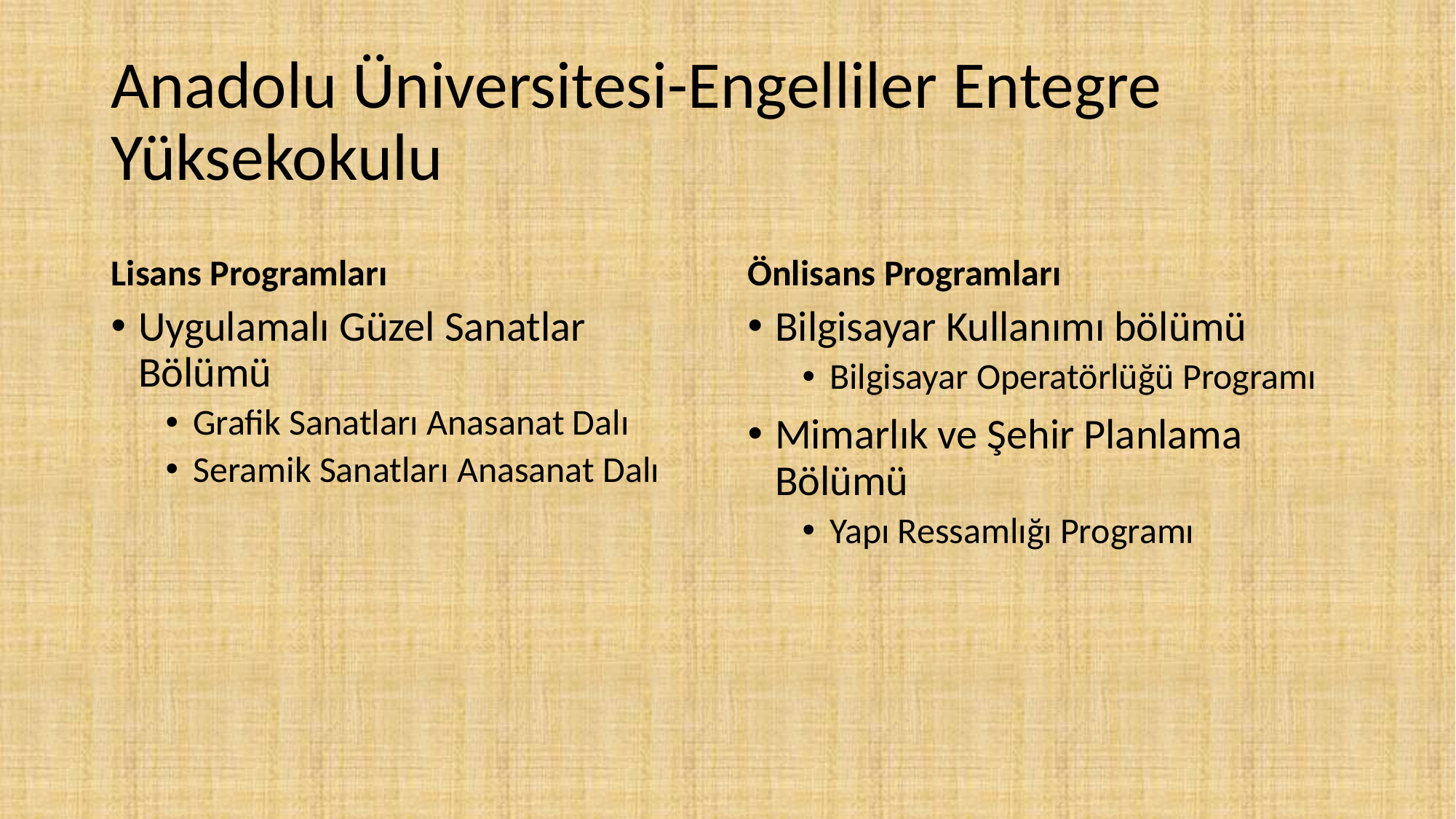

# Anadolu Üniversitesi-Engelliler Entegre Yüksekokulu
Lisans Programları
Önlisans Programları
Uygulamalı Güzel Sanatlar Bölümü
Grafik Sanatları Anasanat Dalı
Seramik Sanatları Anasanat Dalı
Bilgisayar Kullanımı bölümü
Bilgisayar Operatörlüğü Programı
Mimarlık ve Şehir Planlama Bölümü
Yapı Ressamlığı Programı